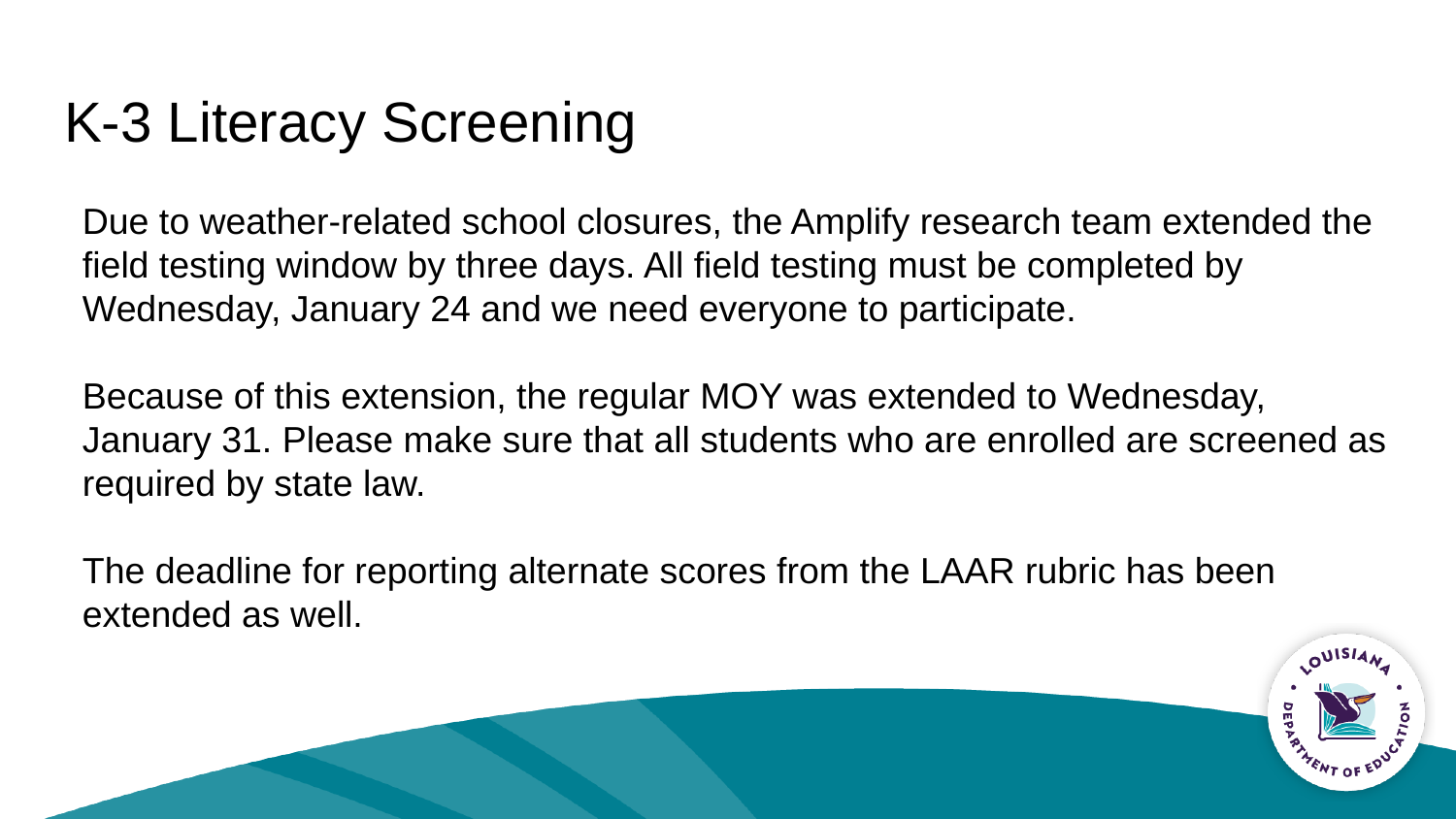

# K-3 Literacy Screening
Due to weather-related school closures, the Amplify research team extended the field testing window by three days. All field testing must be completed by Wednesday, January 24 and we need everyone to participate.

Because of this extension, the regular MOY was extended to Wednesday, January 31. Please make sure that all students who are enrolled are screened as required by state law.

The deadline for reporting alternate scores from the LAAR rubric has been extended as well.